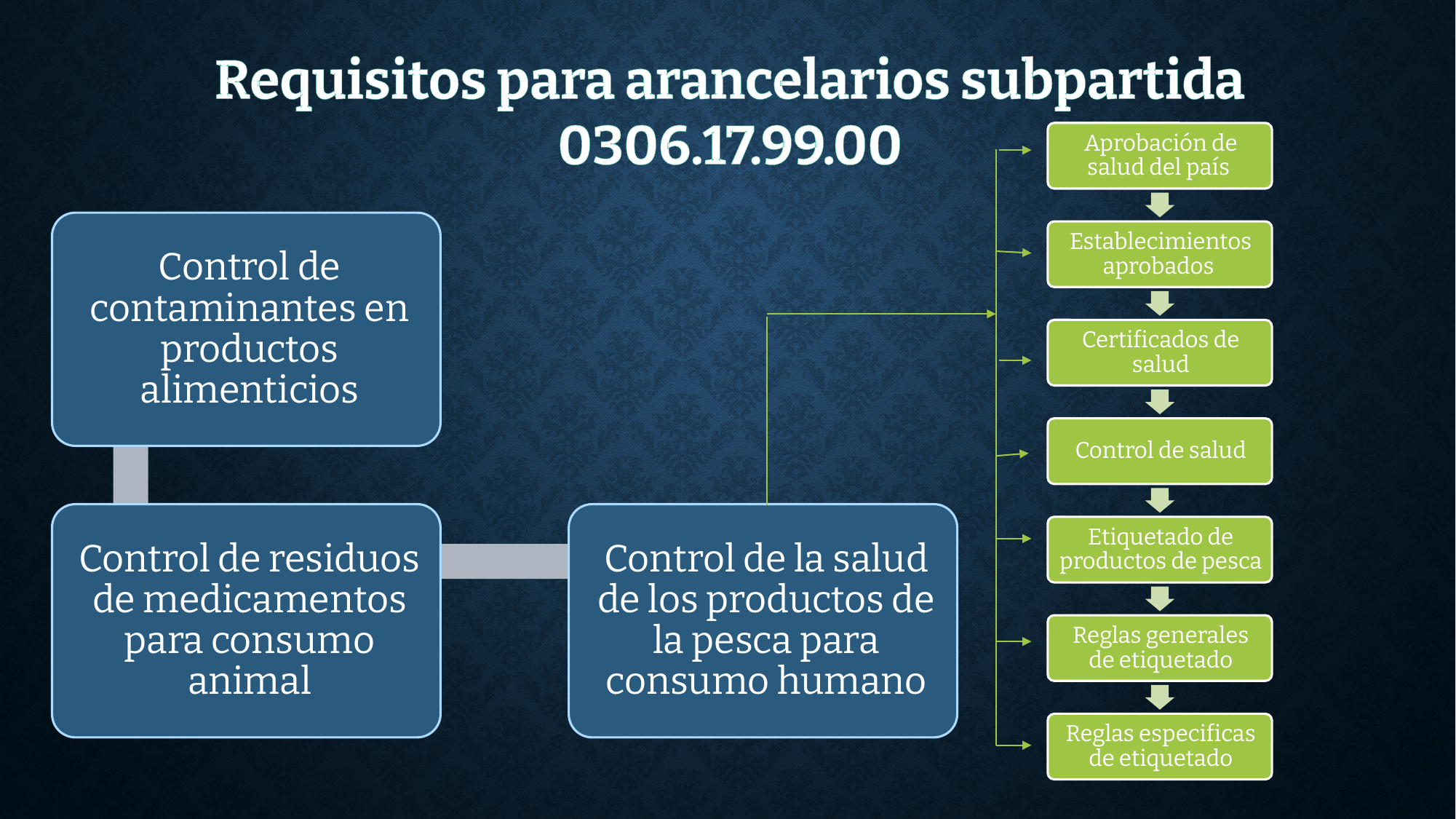

Requisitos para arancelarios subpartida 0306.17.99.00
Aprobación de salud del país

Establecimientos aprobados

Certificados de salud

Control de salud

Etiquetado de productos de pesca

Reglas generales de etiquetado

Reglas especificas de etiquetado
Control de contaminantes en productos alimenticios
Control de residuos de medicamentos para consumo animal
Control de la salud de los productos de la pesca para consumo humano